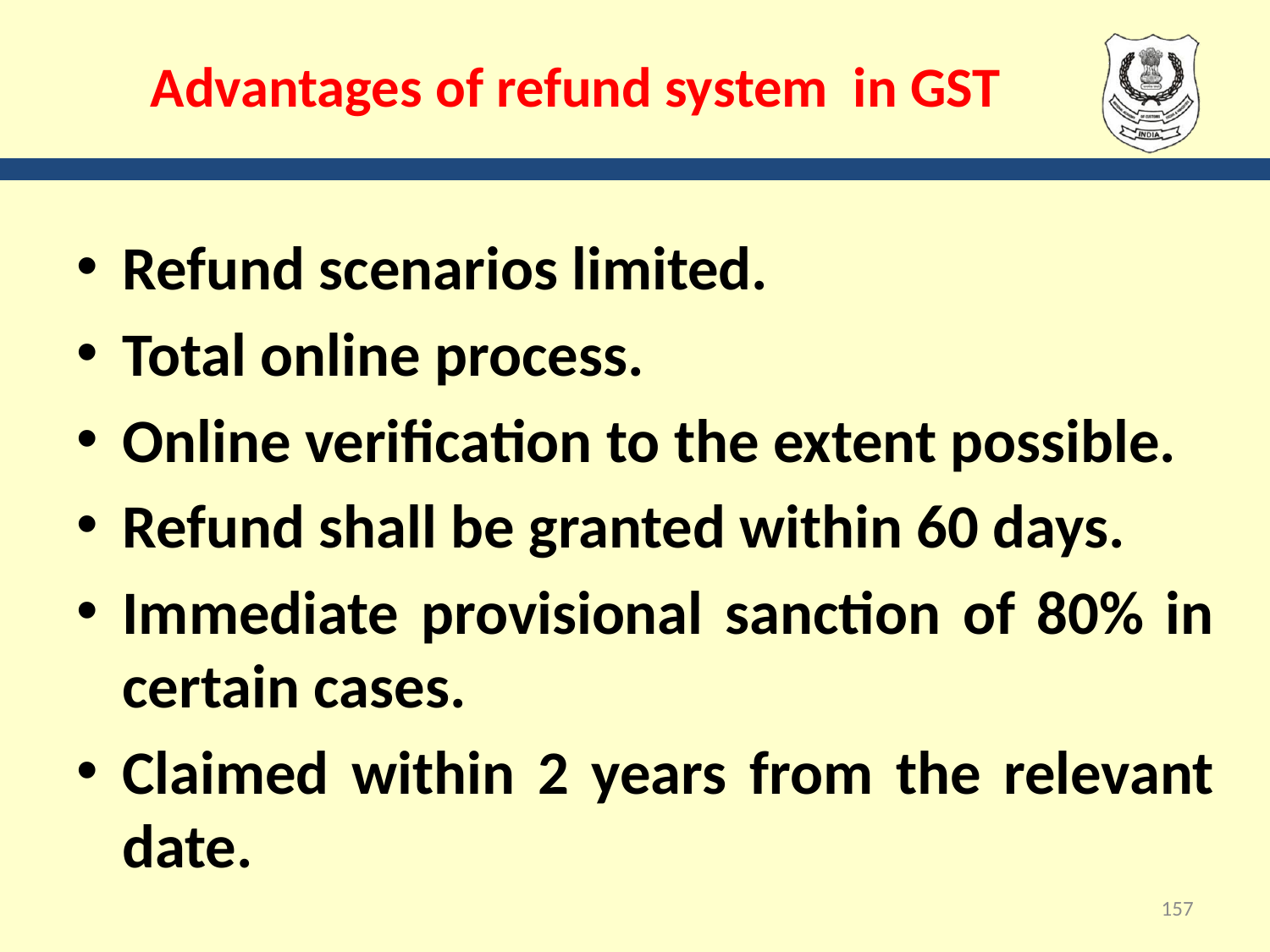

# Advantages of refund system  in GST
Refund scenarios limited.
Total online process.
Online verification to the extent possible.
Refund shall be granted within 60 days.
Immediate provisional sanction of 80% in certain cases.
Claimed within 2 years from the relevant date.
157